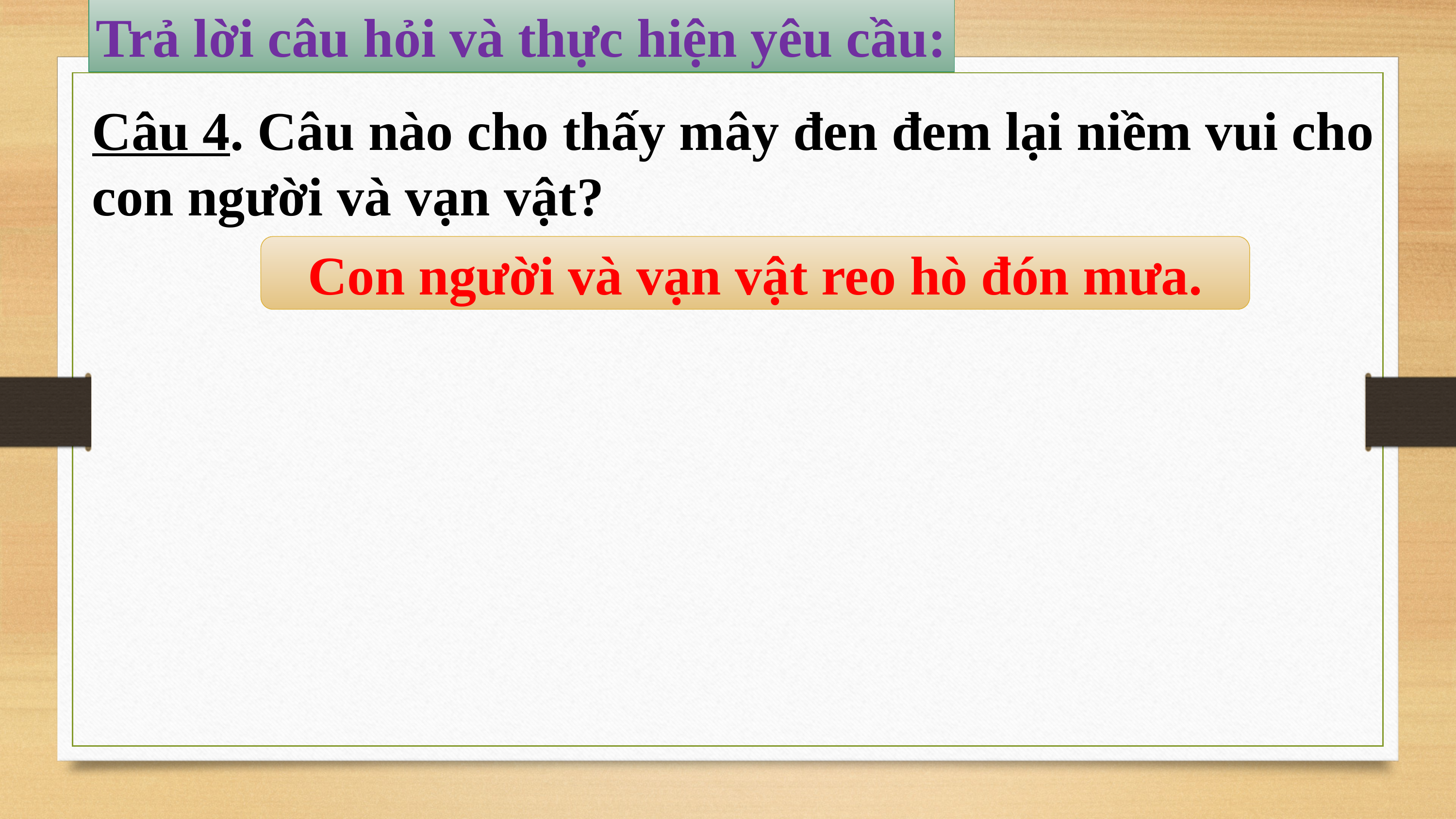

Trả lời câu hỏi và thực hiện yêu cầu:
Câu 4. Câu nào cho thấy mây đen đem lại niềm vui cho con người và vạn vật?
Con người và vạn vật reo hò đón mưa.